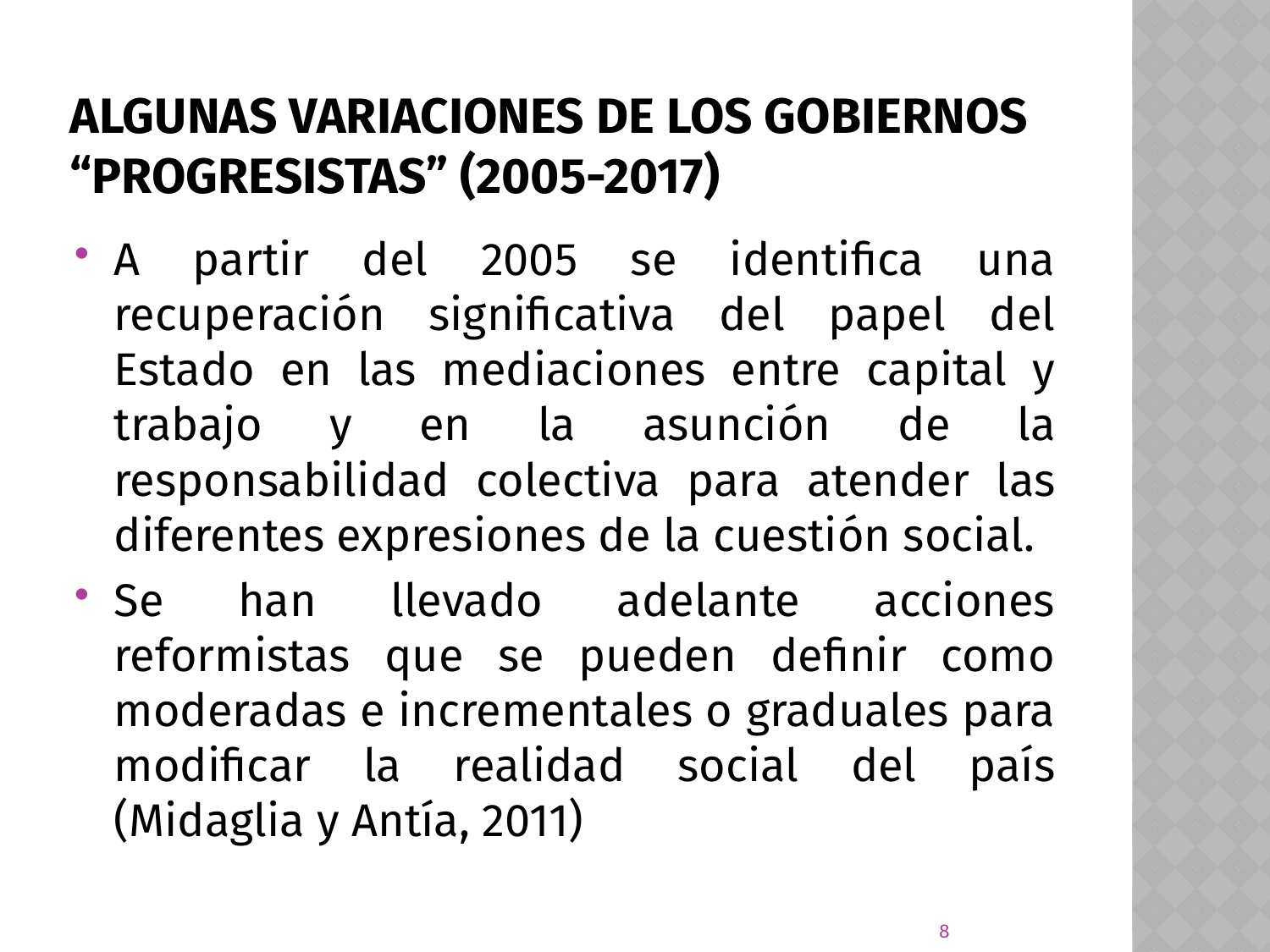

# Algunas variaciones de los gobiernos “progresistas” (2005-2017)
A partir del 2005 se identifica una recuperación significativa del papel del Estado en las mediaciones entre capital y trabajo y en la asunción de la responsabilidad colectiva para atender las diferentes expresiones de la cuestión social.
Se han llevado adelante acciones reformistas que se pueden definir como moderadas e incrementales o graduales para modificar la realidad social del país (Midaglia y Antía, 2011)
8